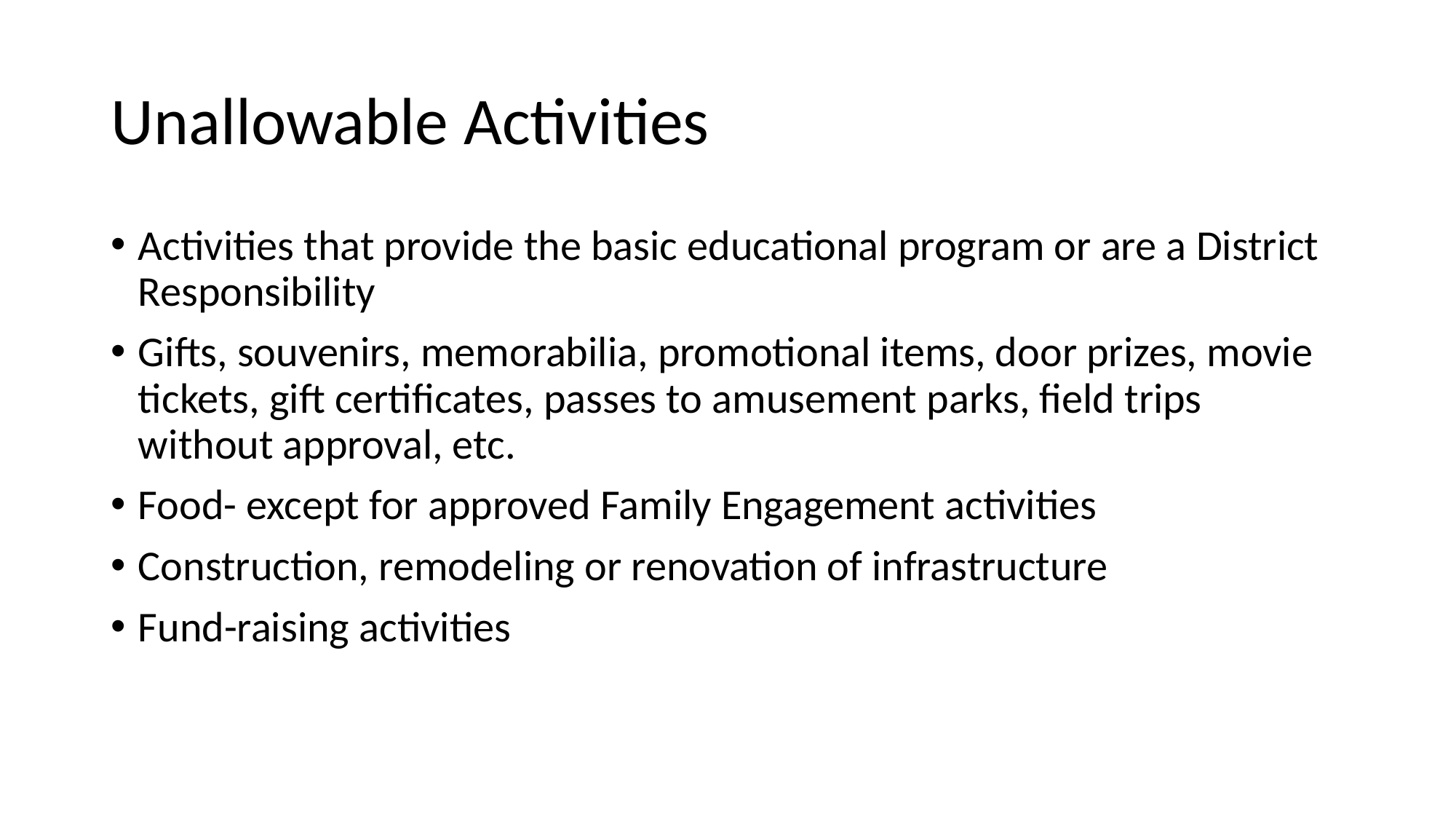

# Unallowable Activities
Activities that provide the basic educational program or are a District Responsibility
Gifts, souvenirs, memorabilia, promotional items, door prizes, movie tickets, gift certificates, passes to amusement parks, field trips without approval, etc.
Food- except for approved Family Engagement activities
Construction, remodeling or renovation of infrastructure
Fund-raising activities